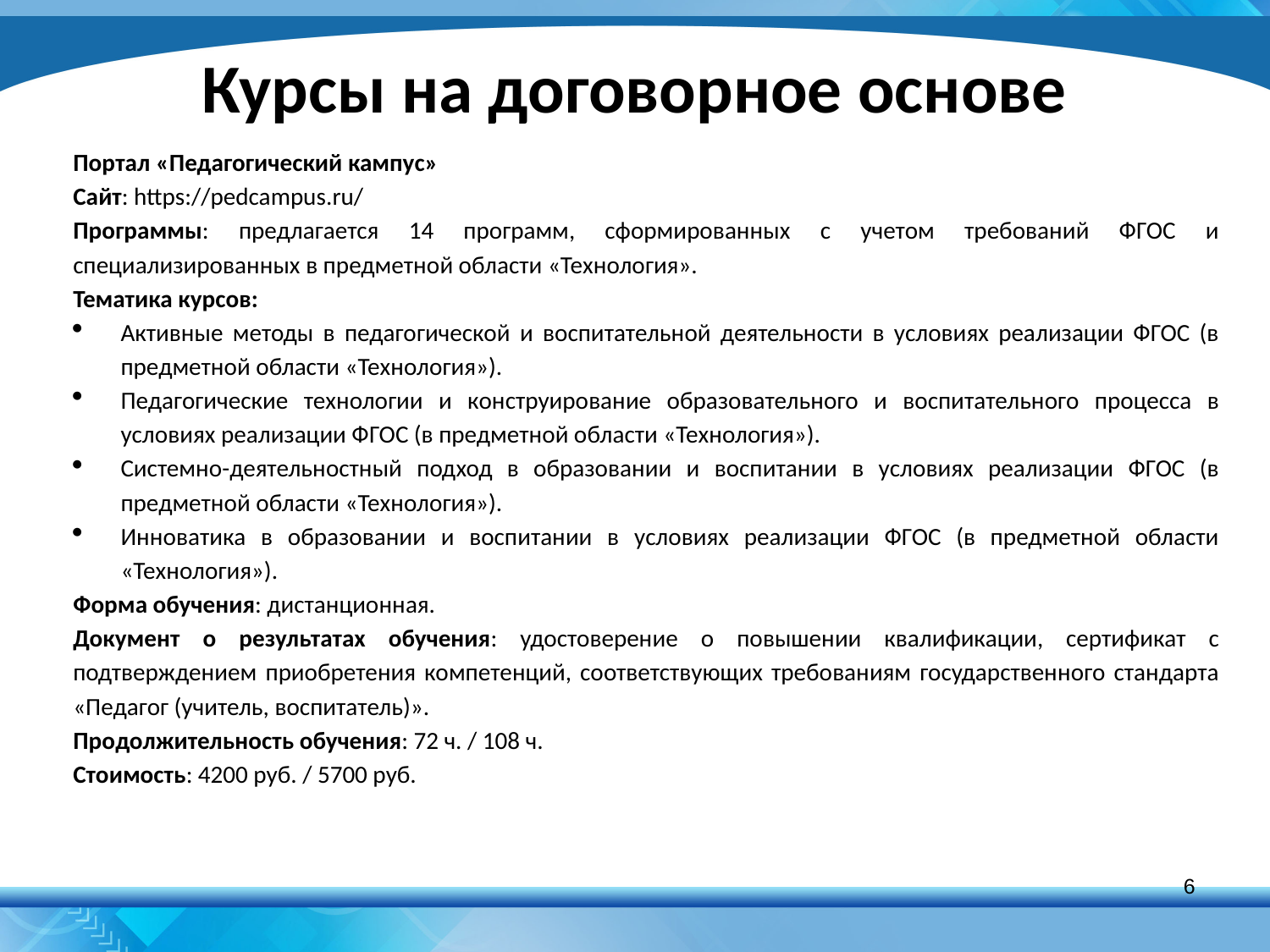

Портал «Педагогический кампус»
Сайт: https://pedcampus.ru/
Программы: предлагается 14 программ, сформированных с учетом требований ФГОС и специализированных в предметной области «Технология».
Тематика курсов:
Активные методы в педагогической и воспитательной деятельности в условиях реализации ФГОС (в предметной области «Технология»).
Педагогические технологии и конструирование образовательного и воспитательного процесса в условиях реализации ФГОС (в предметной области «Технология»).
Системно-деятельностный подход в образовании и воспитании в условиях реализации ФГОС (в предметной области «Технология»).
Инноватика в образовании и воспитании в условиях реализации ФГОС (в предметной области «Технология»).
Форма обучения: дистанционная.
Документ о результатах обучения: удостоверение о повышении квалификации, сертификат с подтверждением приобретения компетенций, соответствующих требованиям государственного стандарта «Педагог (учитель, воспитатель)».
Продолжительность обучения: 72 ч. / 108 ч.
Стоимость: 4200 руб. / 5700 руб.
Курсы на договорное основе
Портал «Педагогический кампус»
Сайт: https://pedcampus.ru/
Программы: предлагается 14 программ, сформированных с учетом требований ФГОС и специализированных в предметной области «Технология».
Тематика курсов:
Активные методы в педагогической и воспитательной деятельности в условиях реализации ФГОС (в предметной области «Технология»).
Педагогические технологии и конструирование образовательного и воспитательного процесса в условиях реализации ФГОС (в предметной области «Технология»).
Системно-деятельностный подход в образовании и воспитании в условиях реализации ФГОС (в предметной области «Технология»).
Инноватика в образовании и воспитании в условиях реализации ФГОС (в предметной области «Технология»).
Форма обучения: дистанционная.
Документ о результатах обучения: удостоверение о повышении квалификации, сертификат с подтверждением приобретения компетенций, соответствующих требованиям государственного стандарта «Педагог (учитель, воспитатель)».
Продолжительность обучения: 72 ч. / 108 ч.
Стоимость: 4200 руб. / 5700 руб.
6